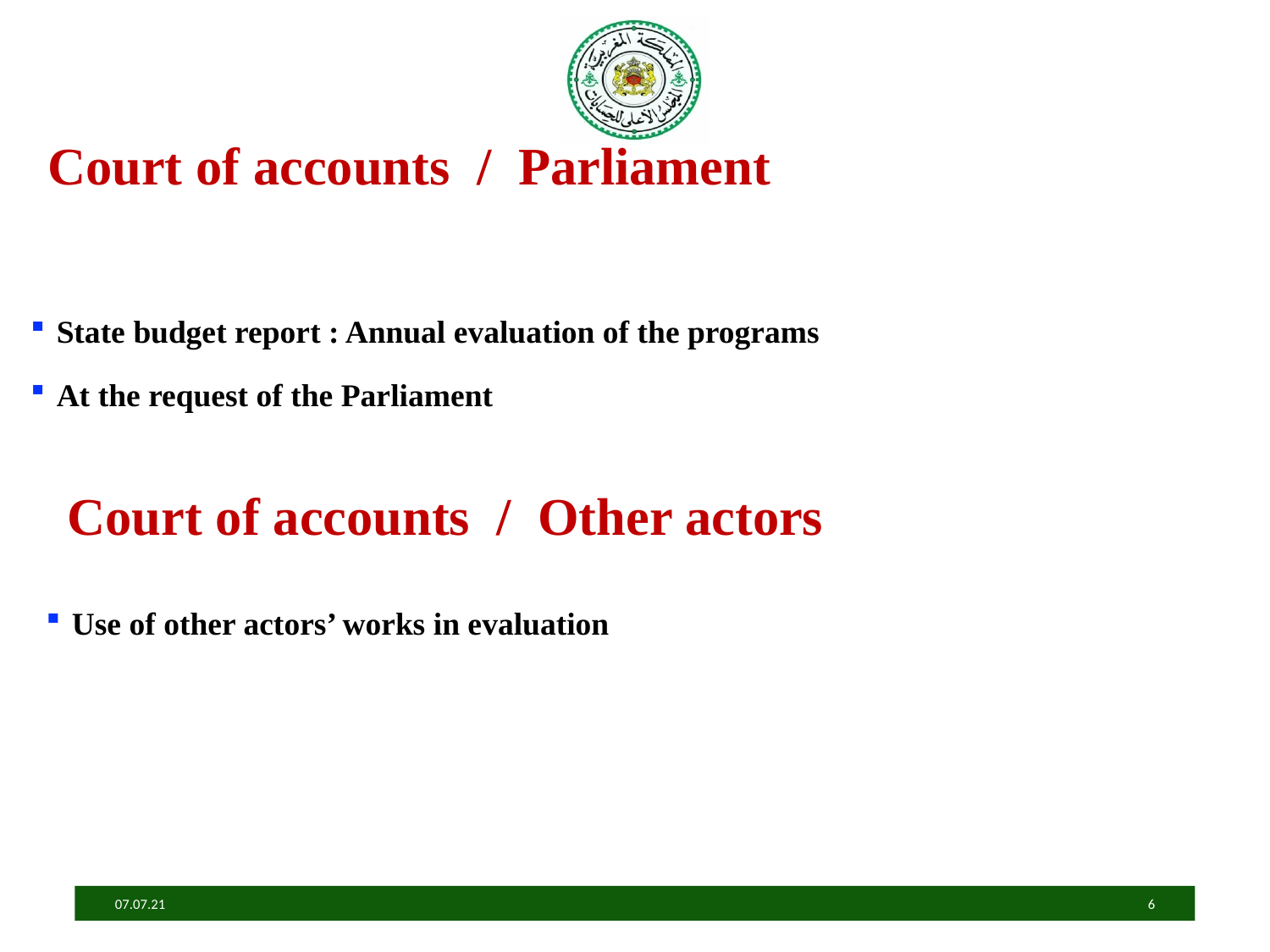

Court of accounts  /  Parliament
State budget report : Annual evaluation of the programs
At the request of the Parliament
Court of accounts  /  Other actors
Use of other actors’ works in evaluation
07.07.21
6